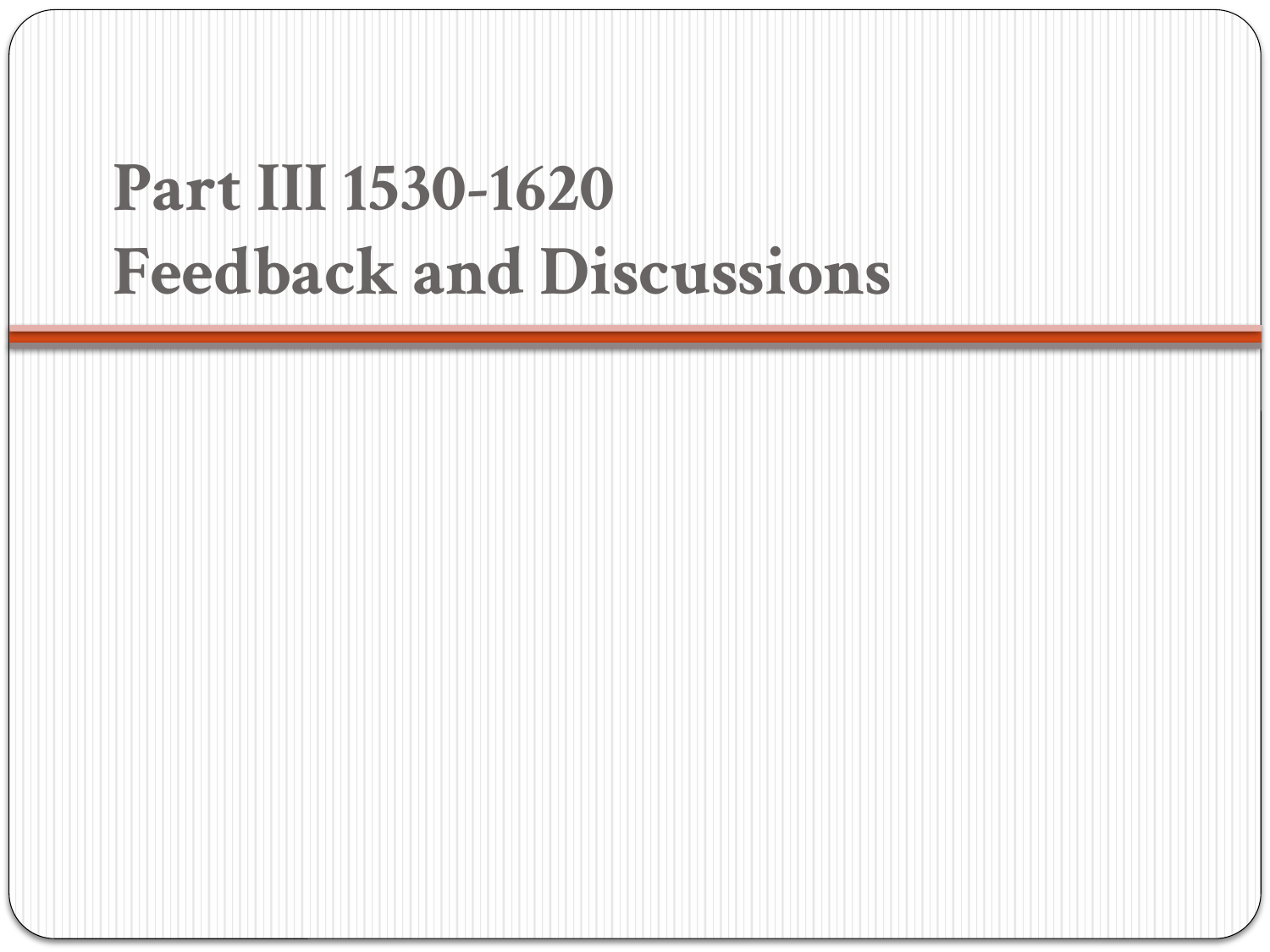

# Part III 1530-1620 Feedback and Discussions